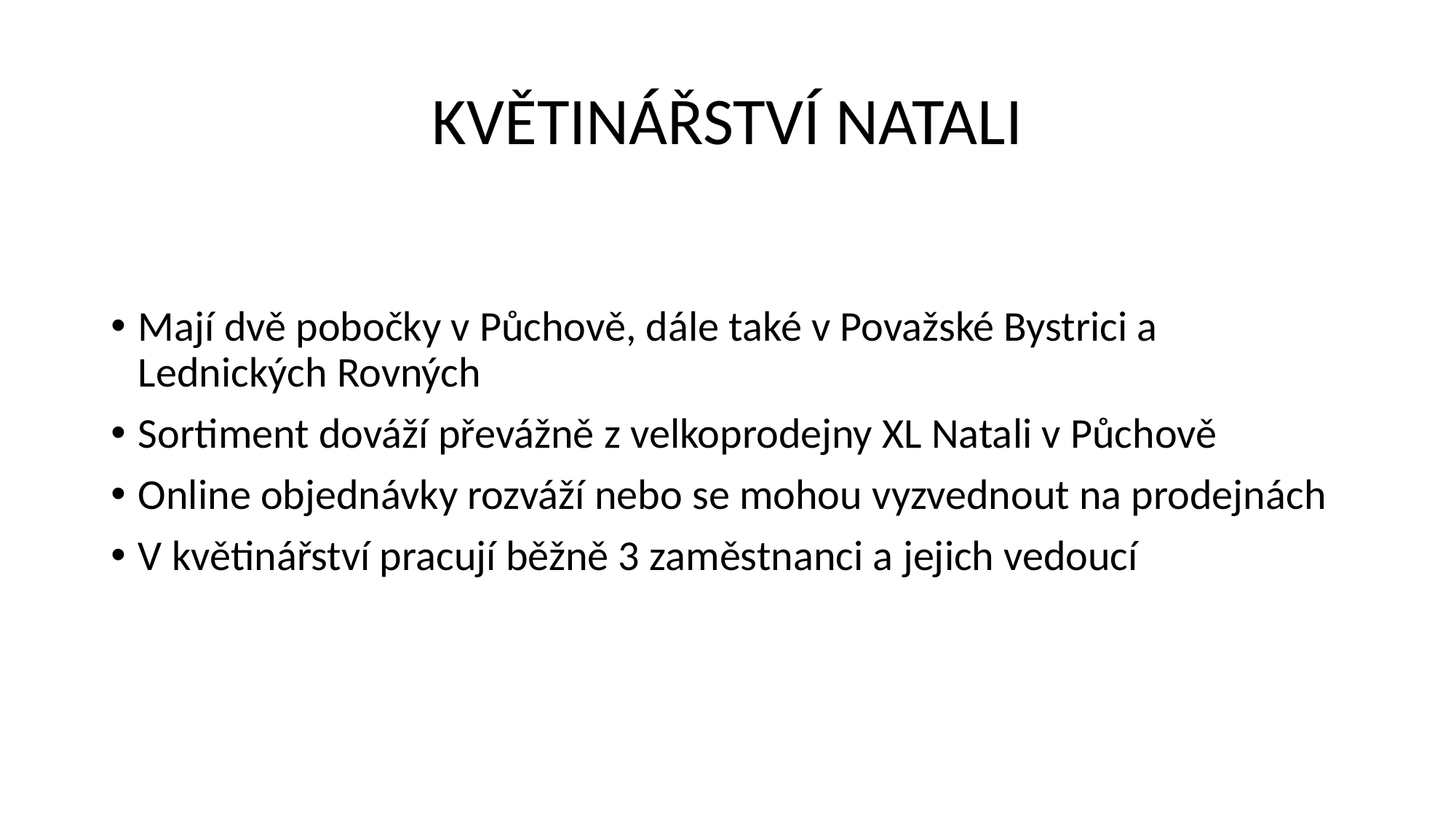

# KVĚTINÁŘSTVÍ NATALI
Mají dvě pobočky v Půchově, dále také v Považské Bystrici a Lednických Rovných
Sortiment dováží převážně z velkoprodejny XL Natali v Půchově
Online objednávky rozváží nebo se mohou vyzvednout na prodejnách
V květinářství pracují běžně 3 zaměstnanci a jejich vedoucí